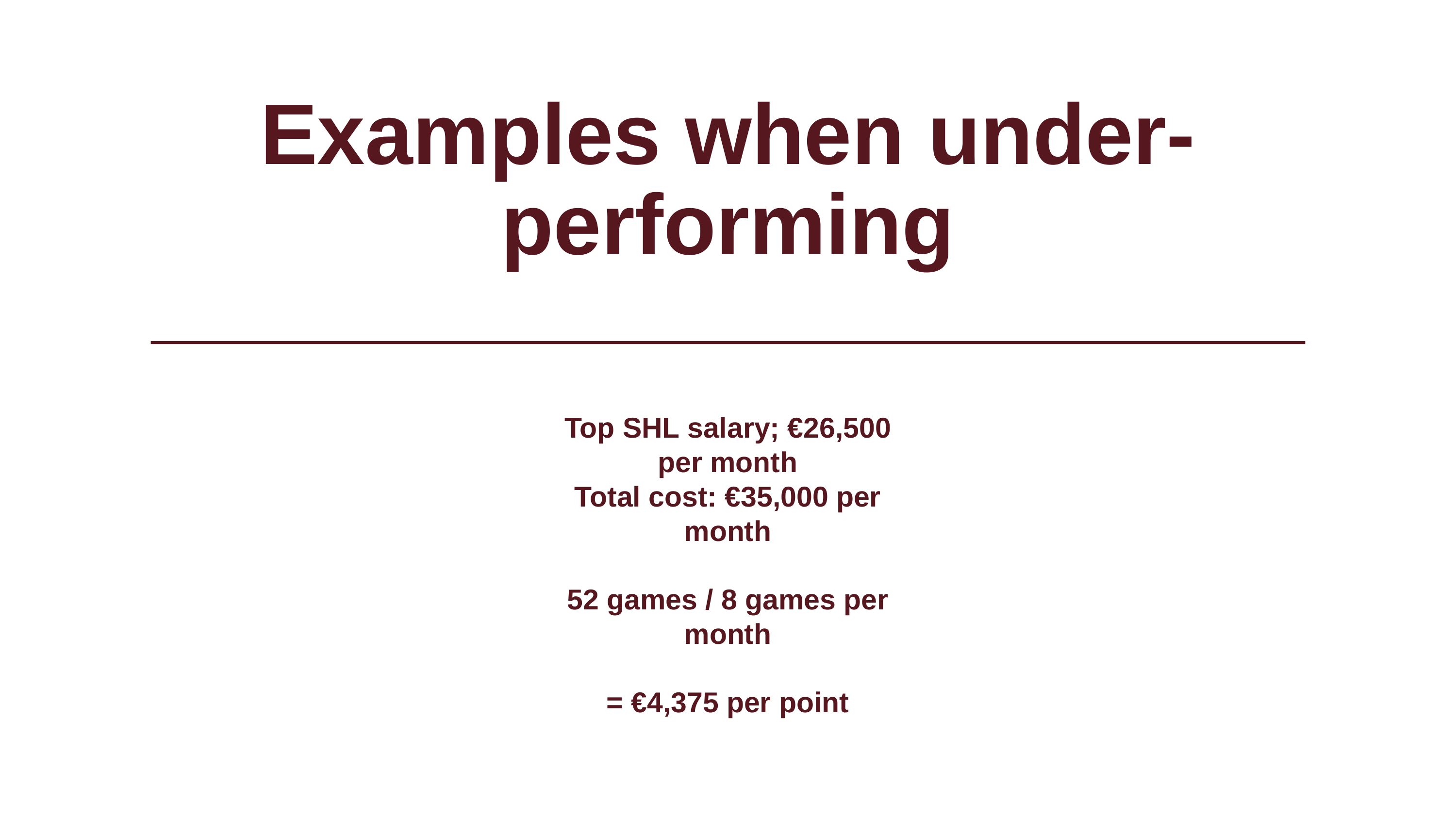

Examples when under-performing

Top SHL salary; €26,500 per month
Total cost: €35,000 per month

52 games / 8 games per month

= €4,375 per point